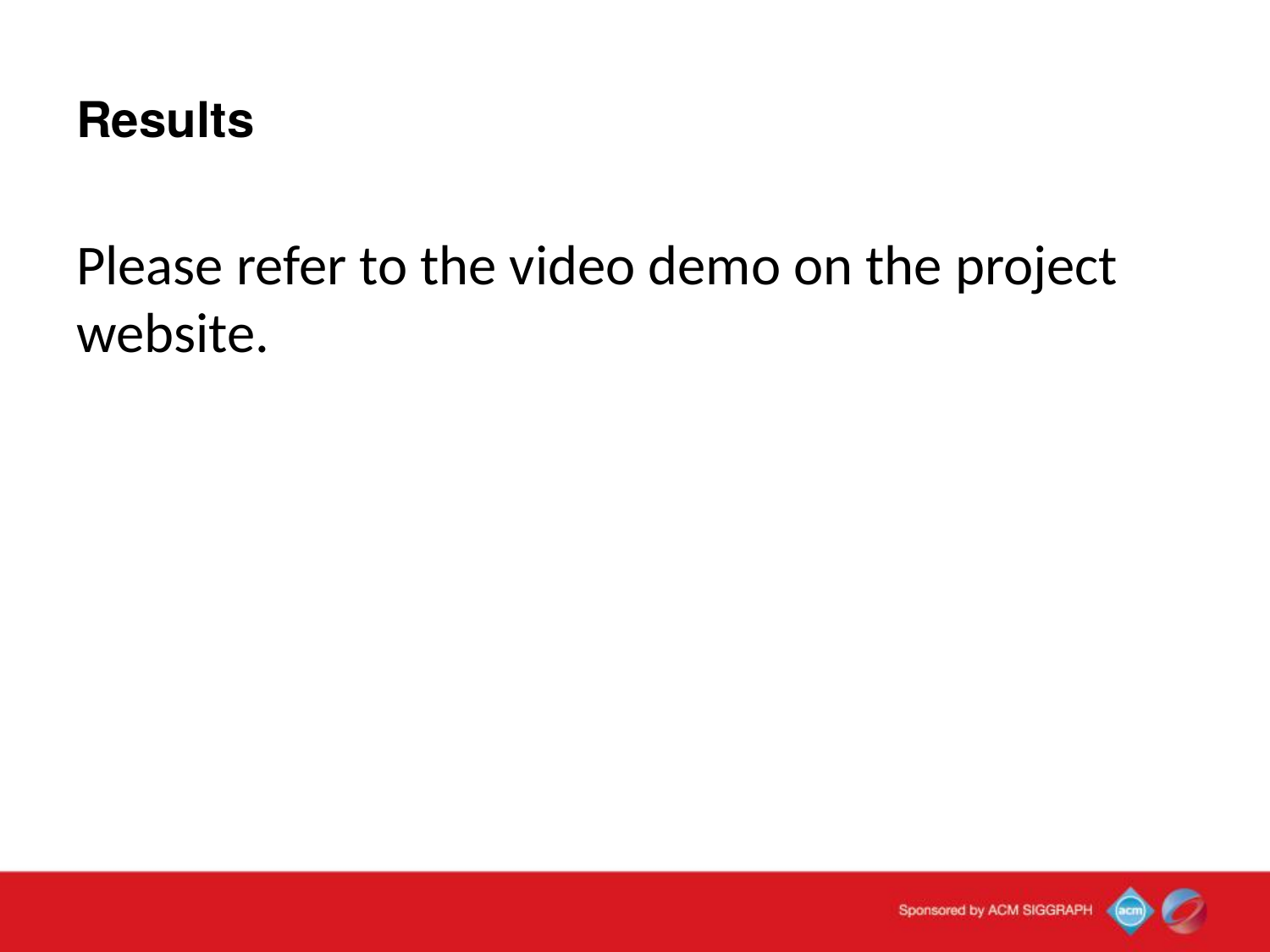

# Results
Please refer to the video demo on the project website.